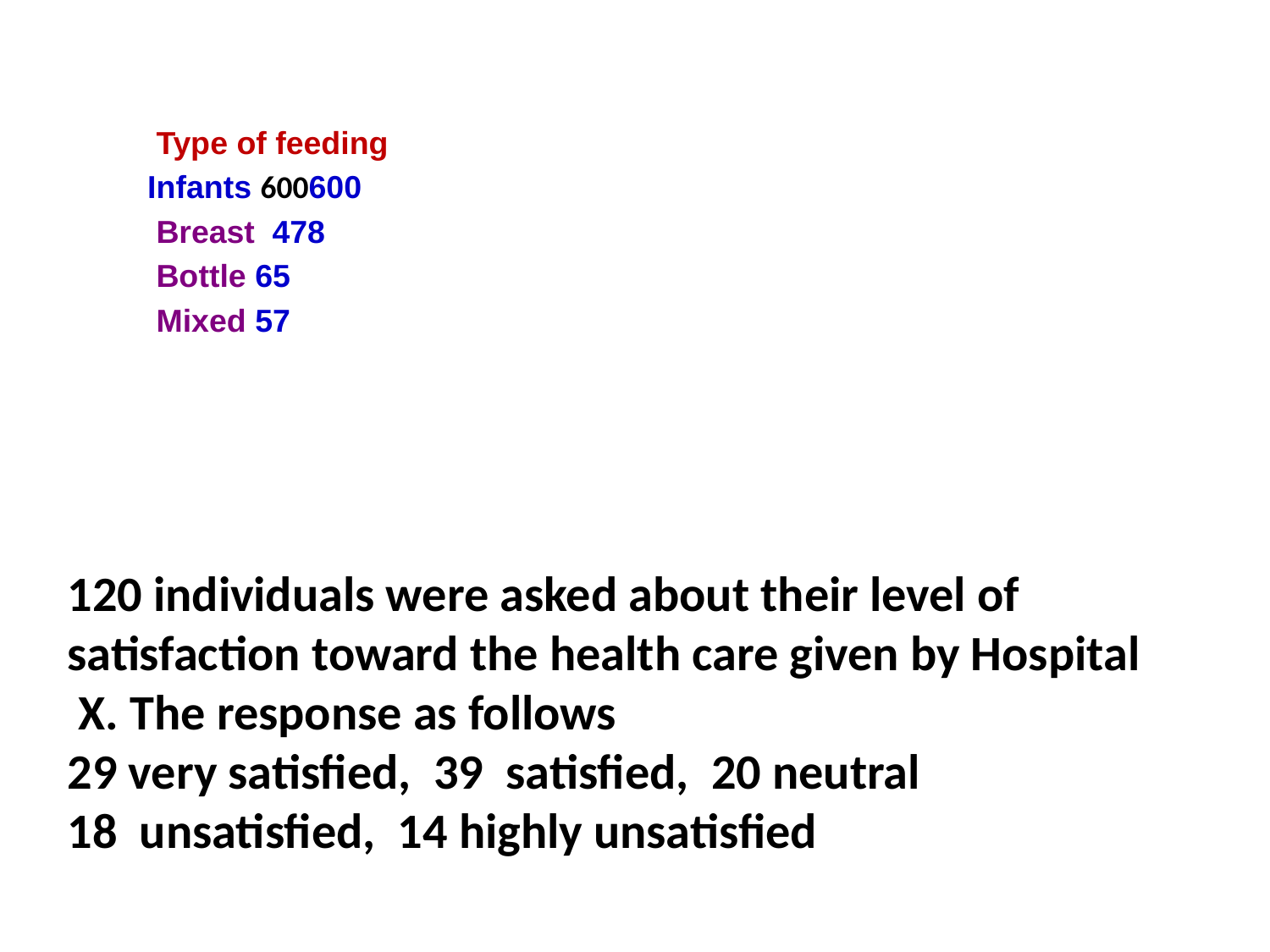

Type of feeding
Infants 600
 Breast  478
Bottle 65
Mixed 57
120 individuals were asked about their level of satisfaction toward the health care given by Hospital  X. The response as follows
29 very satisfied,  39  satisfied,  20 neutral
18  unsatisfied,  14 highly unsatisfied